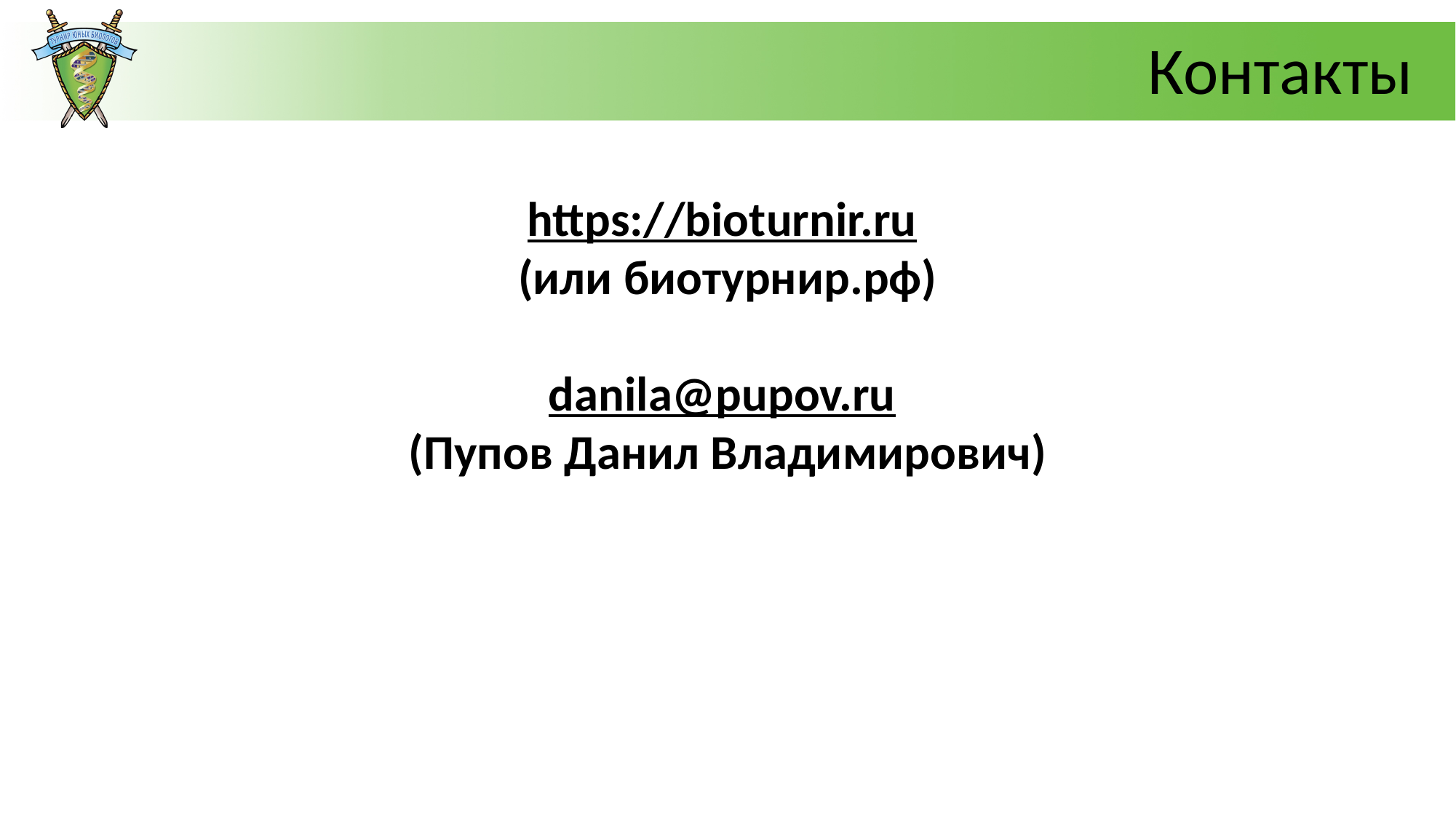

Контакты
https://bioturnir.ru
(или биотурнир.рф)

danila@pupov.ru
(Пупов Данил Владимирович)